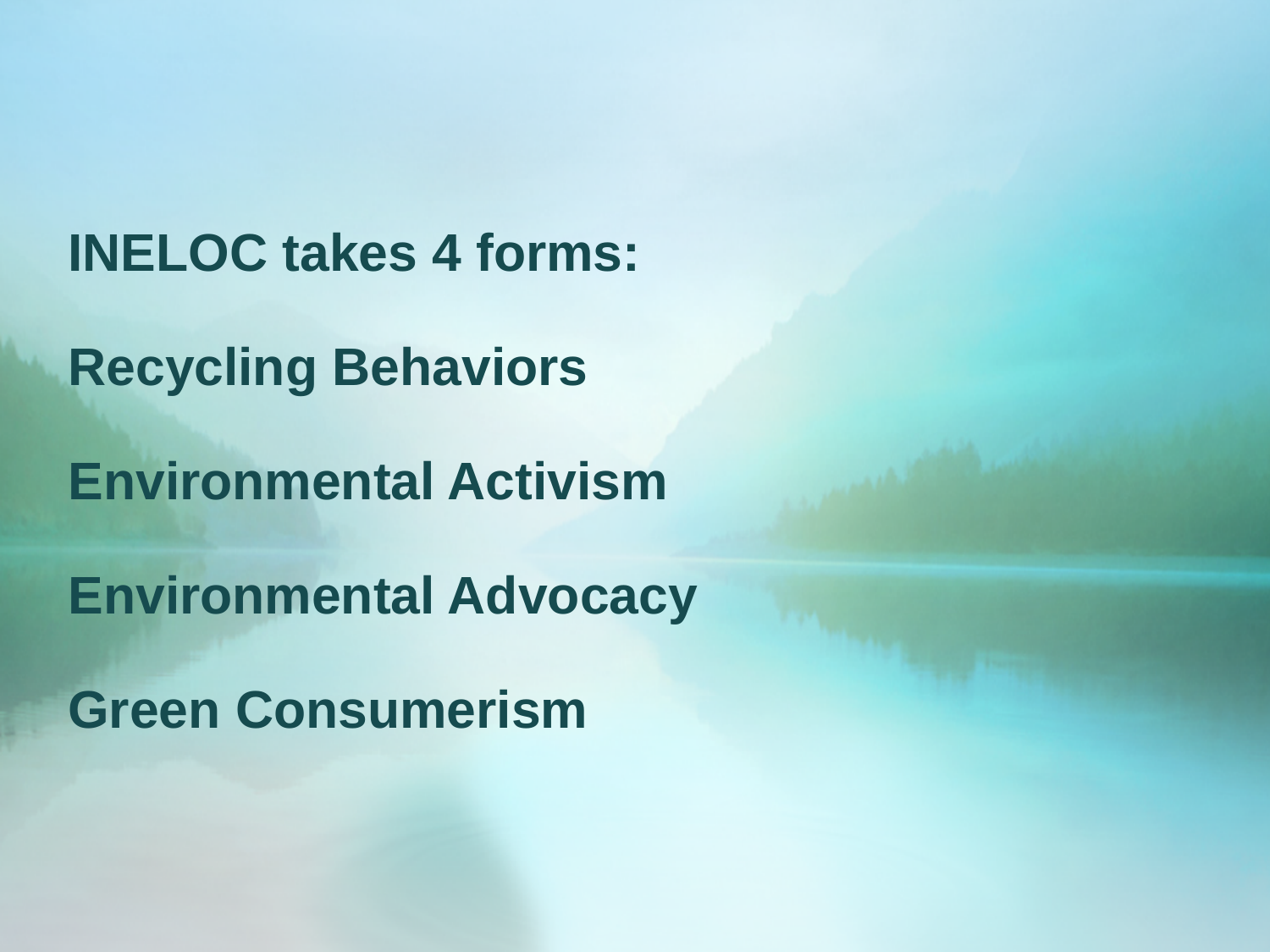

# INELOC takes 4 forms: Recycling Behaviors Environmental Activism Environmental Advocacy Green Consumerism